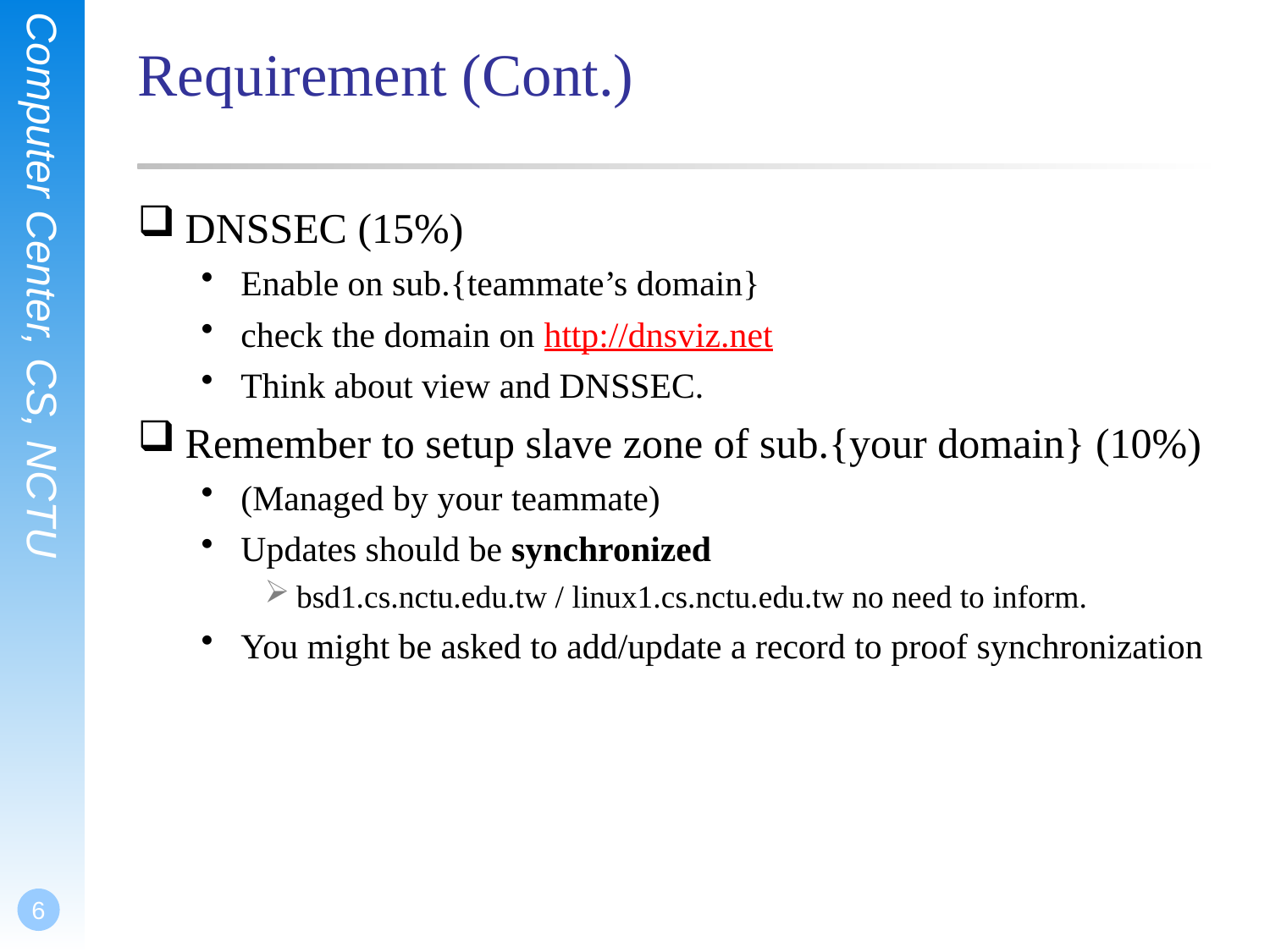

# Requirement (Cont.)
DNSSEC (15%)
Enable on sub.{teammate’s domain}
check the domain on http://dnsviz.net
Think about view and DNSSEC.
Remember to setup slave zone of sub.{your domain} (10%)
(Managed by your teammate)
Updates should be synchronized
bsd1.cs.nctu.edu.tw / linux1.cs.nctu.edu.tw no need to inform.
You might be asked to add/update a record to proof synchronization